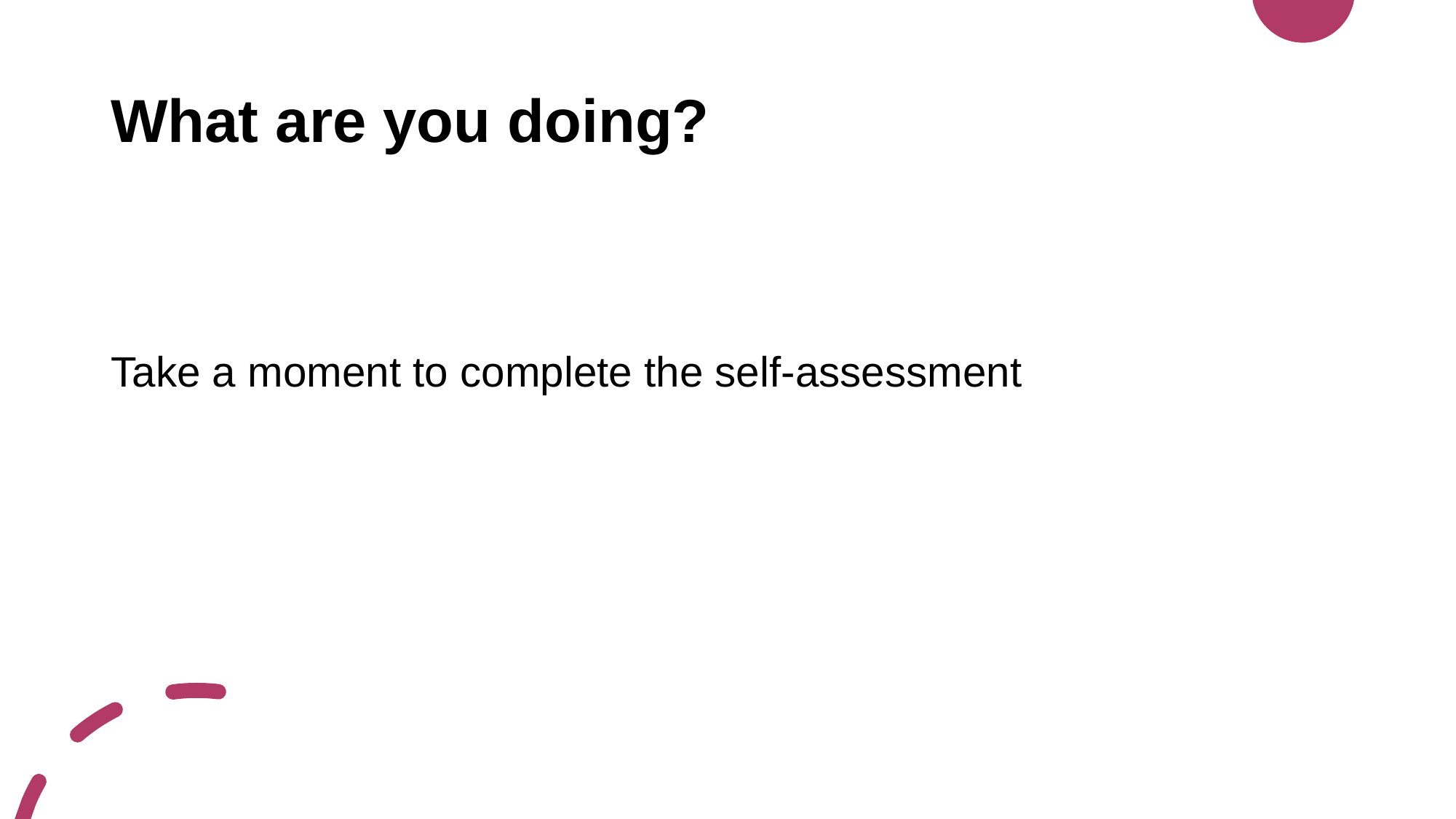

# What are you doing?

Take a moment to complete the self-assessment